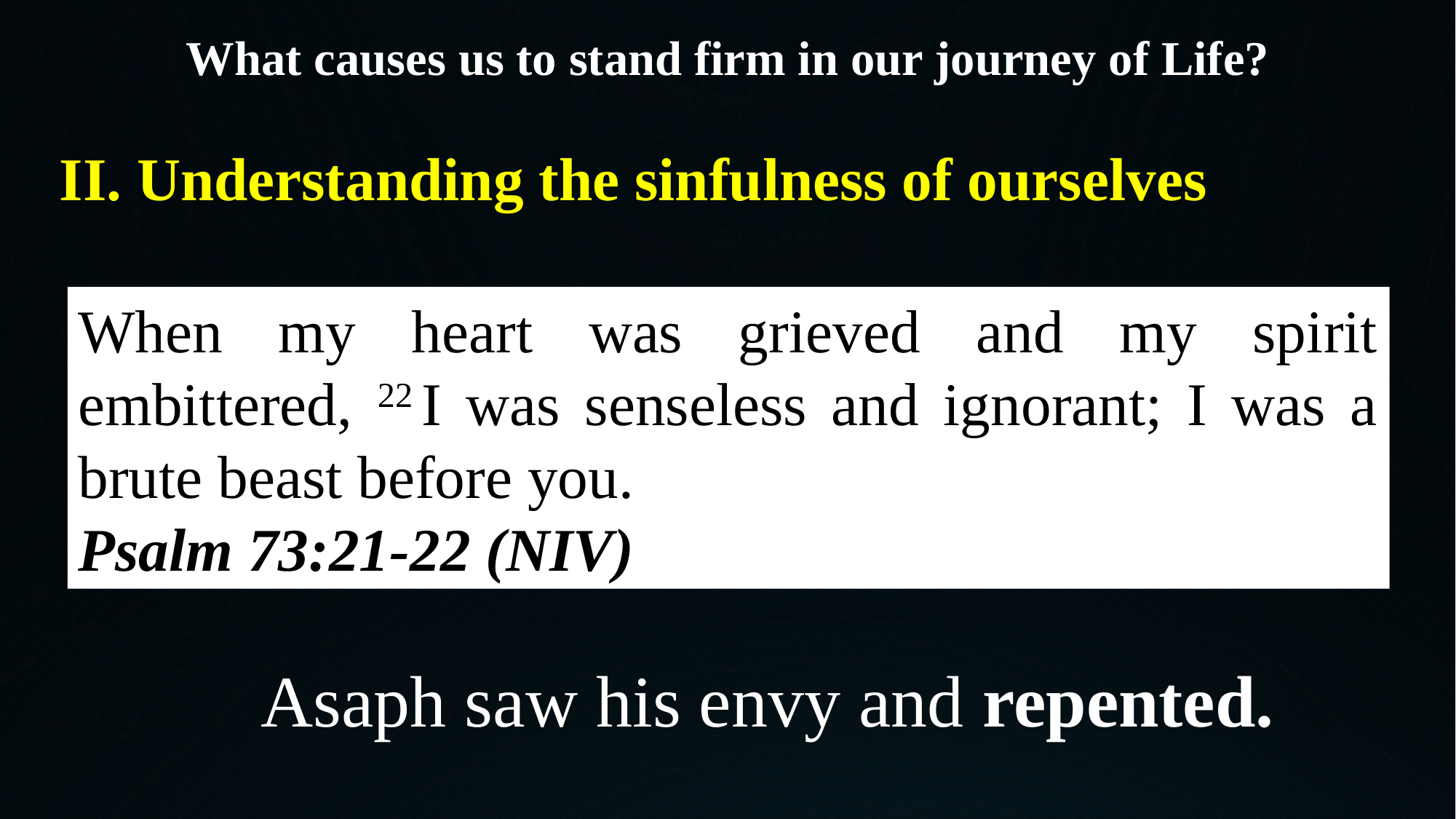

What causes us to stand firm in our journey of Life?
II. Understanding the sinfulness of ourselves
When my heart was grieved and my spirit embittered, 22 I was senseless and ignorant; I was a brute beast before you.
Psalm 73:21-22 (NIV)
Asaph saw his envy and repented.